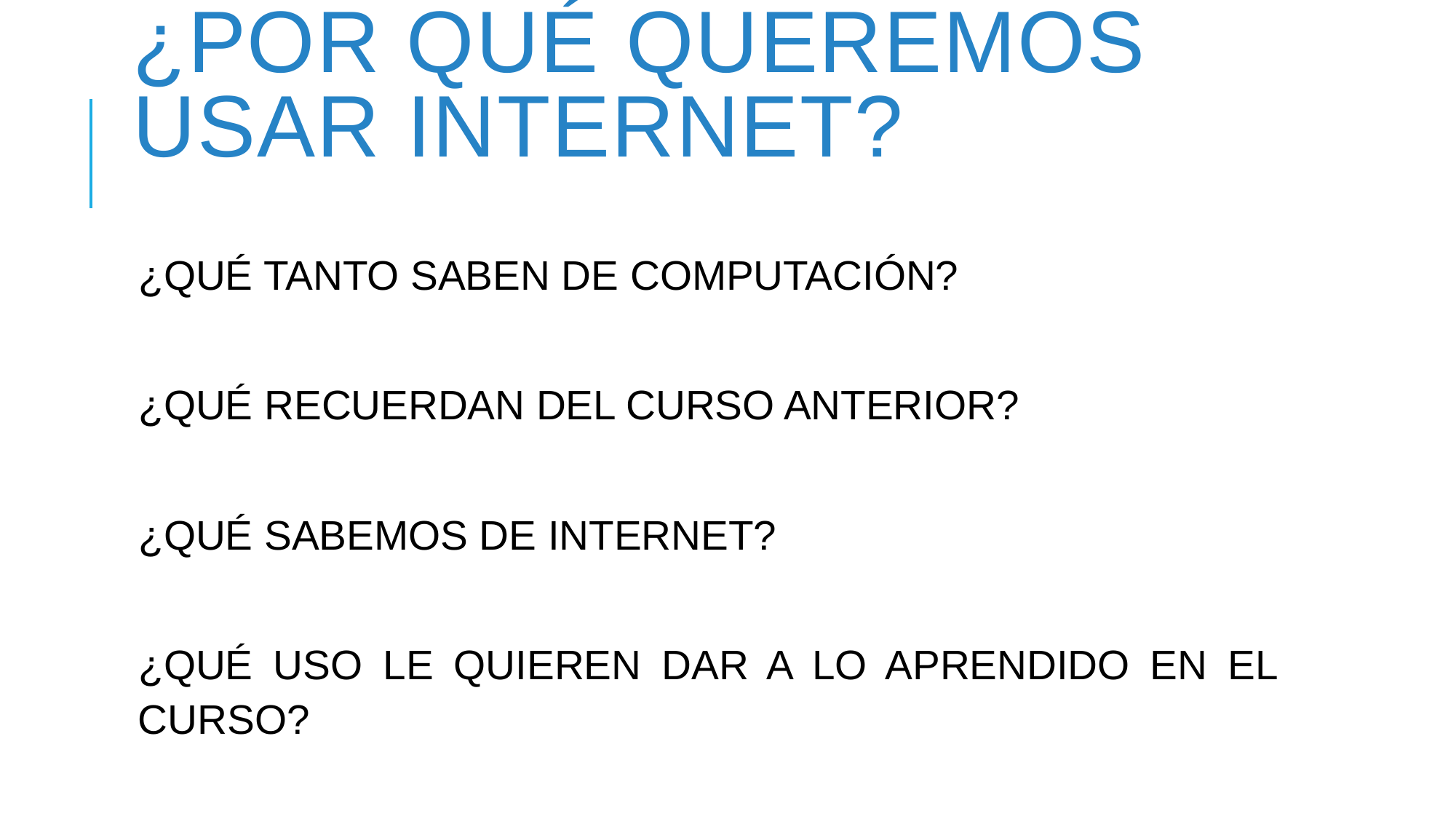

# ¿POR QUÉ QUEREMOS USAR INTERNET?

¿QUÉ TANTO SABEN DE COMPUTACIÓN?

¿QUÉ RECUERDAN DEL CURSO ANTERIOR?

¿QUÉ SABEMOS DE INTERNET?

¿QUÉ USO LE QUIEREN DAR A LO APRENDIDO EN EL CURSO?